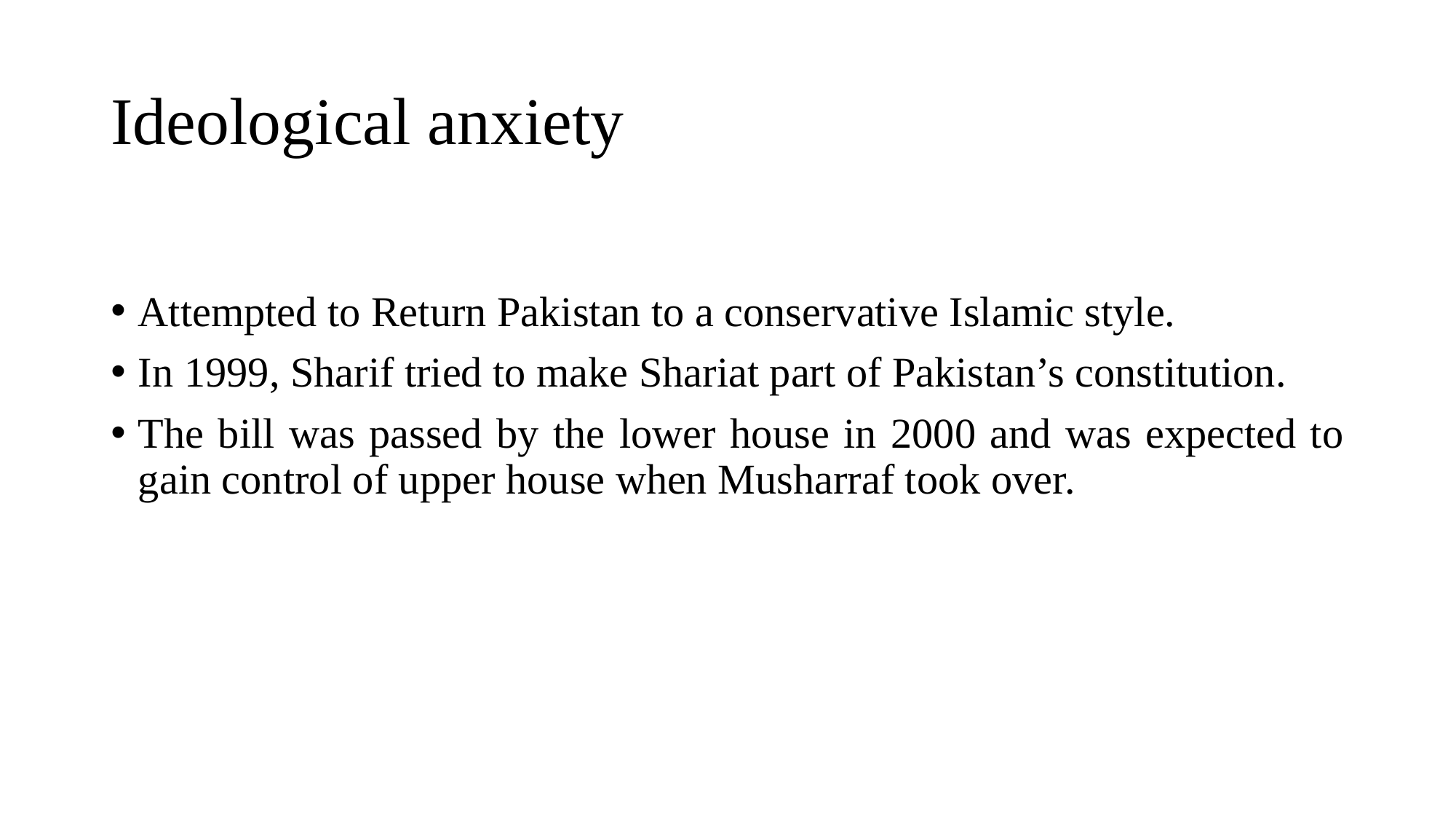

# Ideological anxiety

Attempted to Return Pakistan to a conservative Islamic style.
In 1999, Sharif tried to make Shariat part of Pakistan’s constitution.
The bill was passed by the lower house in 2000 and was expected to gain control of upper house when Musharraf took over.